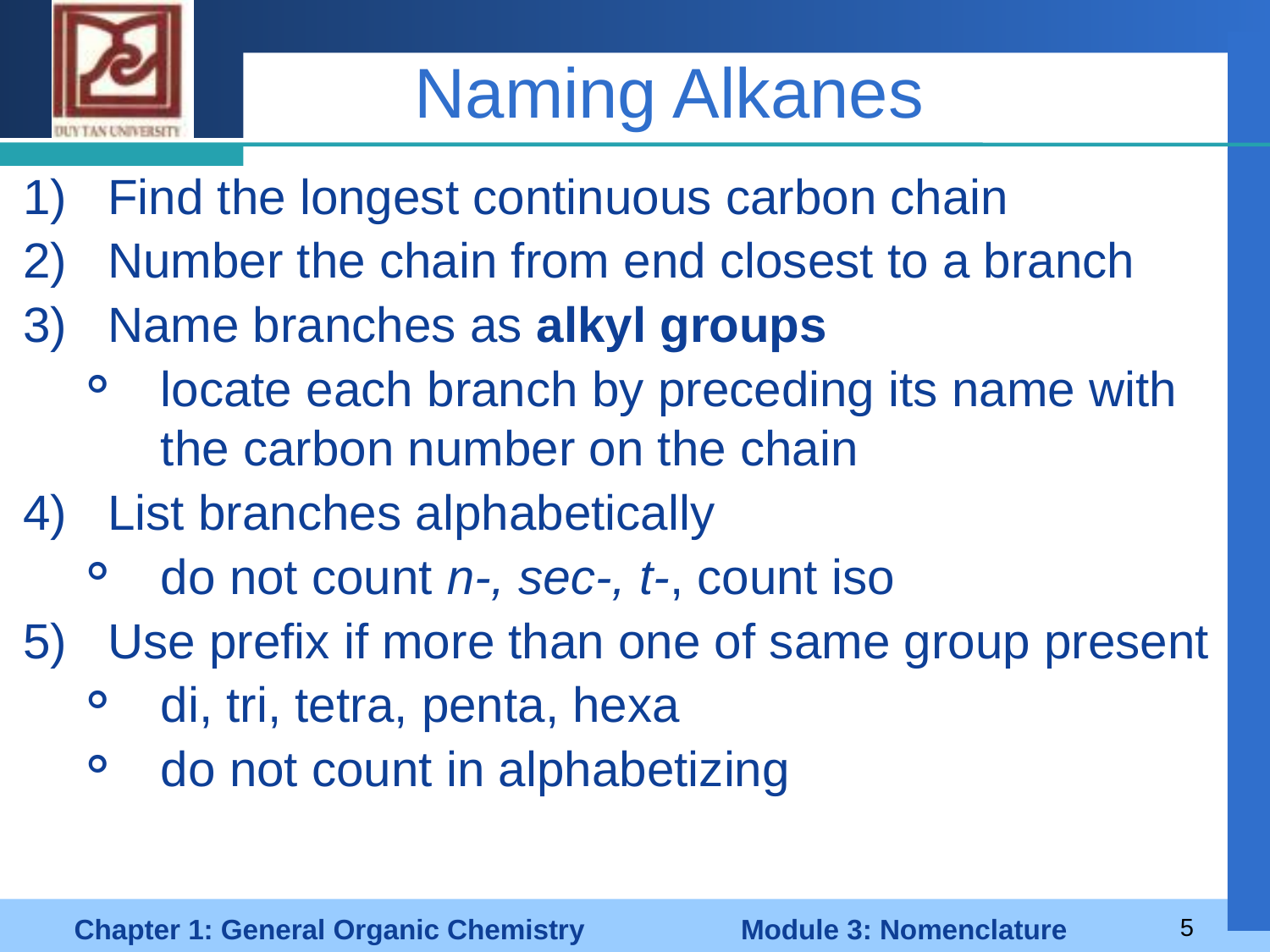

# Naming Alkanes
Find the longest continuous carbon chain
Number the chain from end closest to a branch
Name branches as alkyl groups
locate each branch by preceding its name with the carbon number on the chain
List branches alphabetically
do not count n-, sec-, t-, count iso
Use prefix if more than one of same group present
di, tri, tetra, penta, hexa
do not count in alphabetizing
Chapter 1: General Organic Chemistry                    Module 3: Nomenclature
5